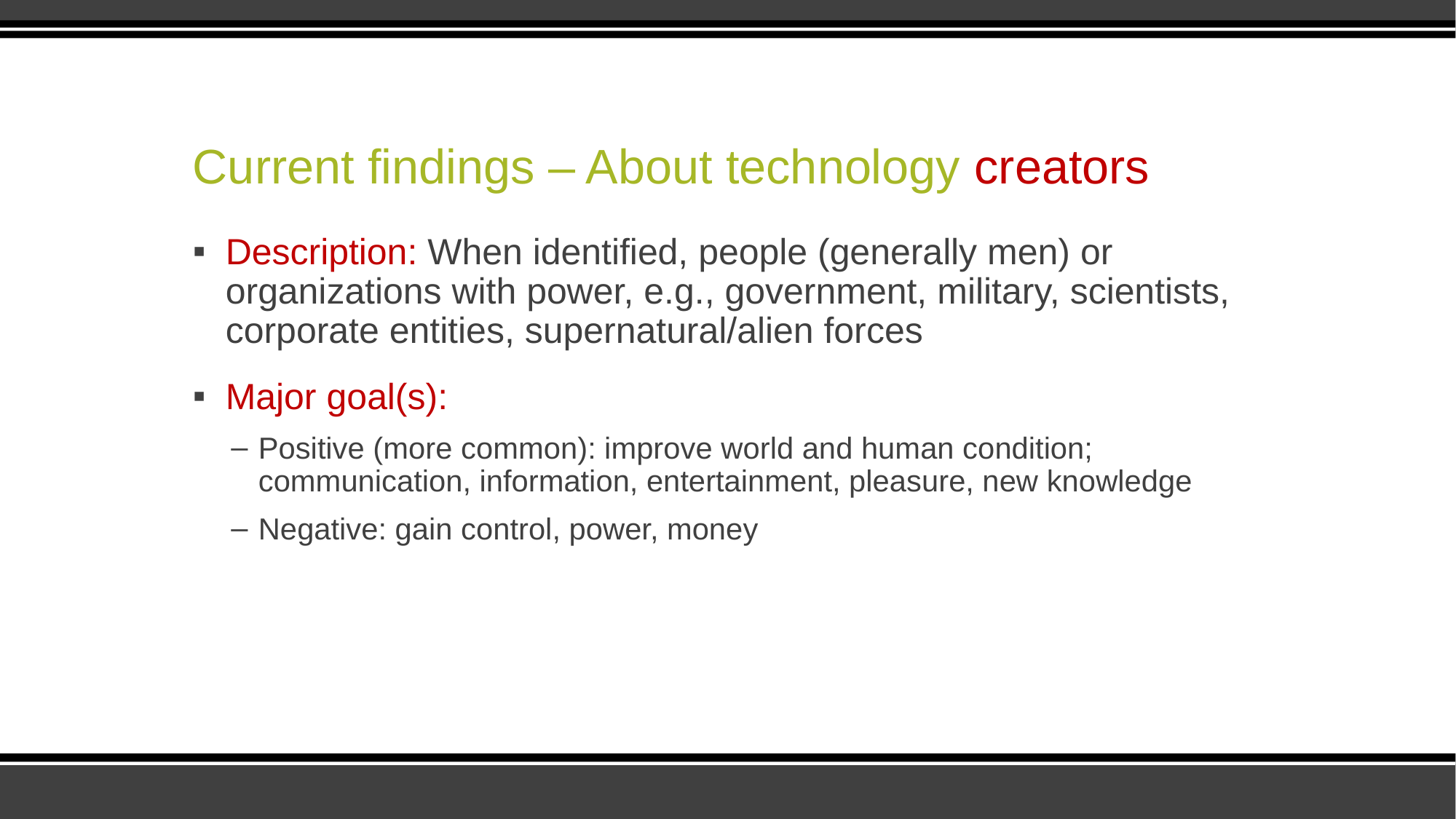

# Current findings – About technology creators
Description: When identified, people (generally men) or organizations with power, e.g., government, military, scientists, corporate entities, supernatural/alien forces
Major goal(s):
Positive (more common): improve world and human condition; communication, information, entertainment, pleasure, new knowledge
Negative: gain control, power, money